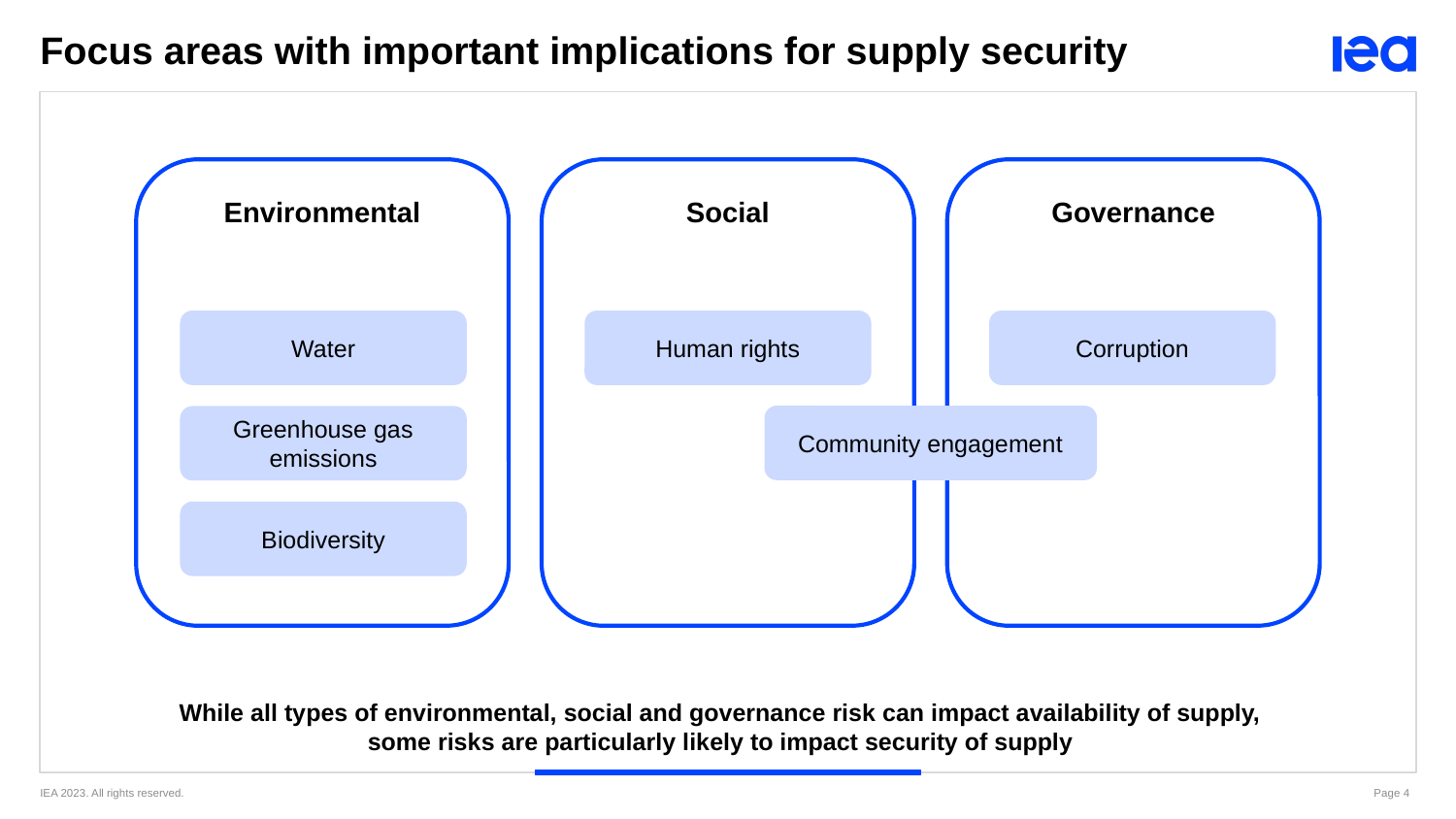

Focus areas with important implications for supply security
Environmental
Governance
Social
Corruption
Water
Human rights
Community engagement
Greenhouse gas emissions
Biodiversity
While all types of environmental, social and governance risk can impact availability of supply,
some risks are particularly likely to impact security of supply